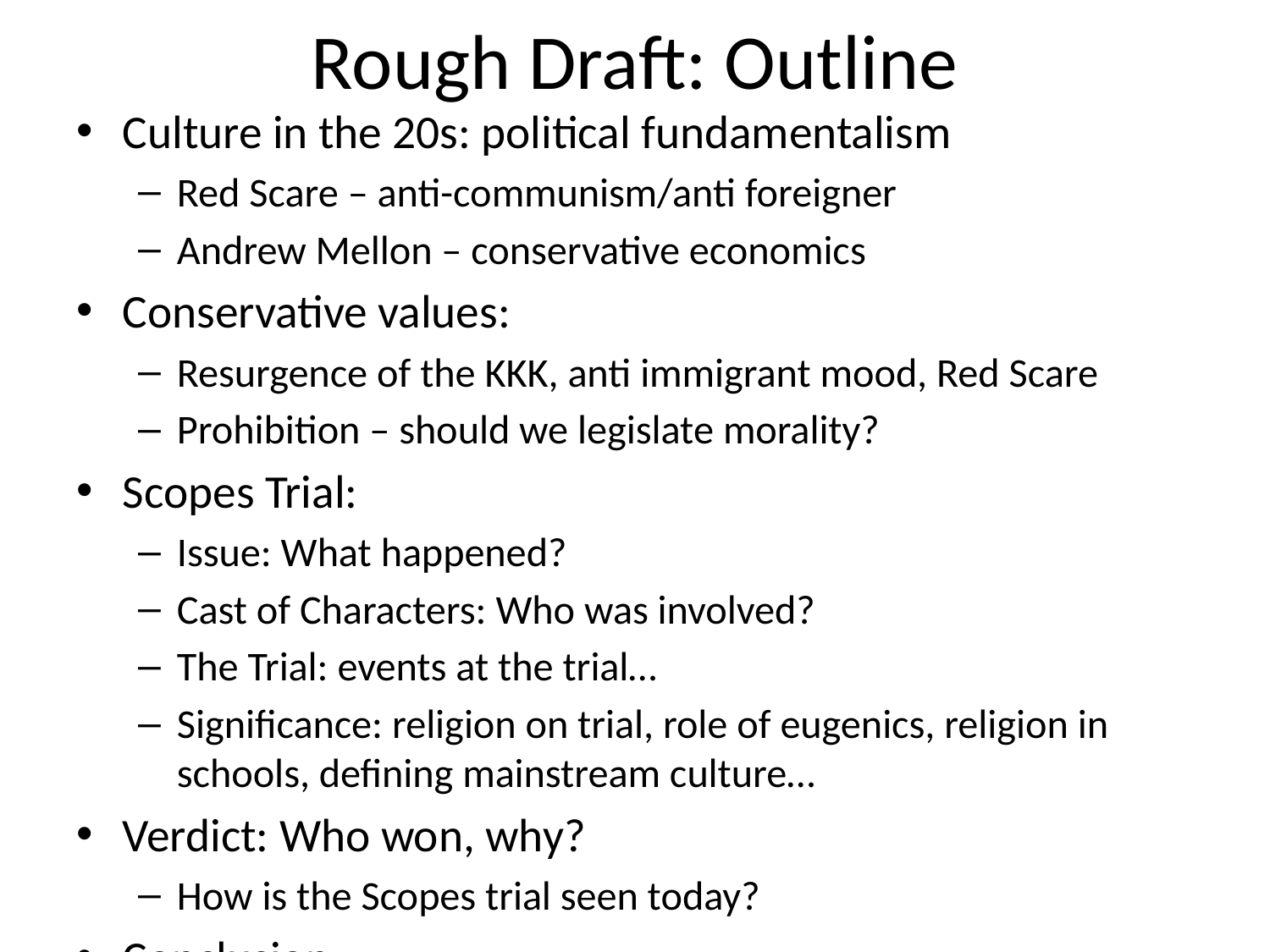

# Rough Draft: Outline
Culture in the 20s: political fundamentalism
Red Scare – anti-communism/anti foreigner
Andrew Mellon – conservative economics
Conservative values:
Resurgence of the KKK, anti immigrant mood, Red Scare
Prohibition – should we legislate morality?
Scopes Trial:
Issue: What happened?
Cast of Characters: Who was involved?
The Trial: events at the trial…
Significance: religion on trial, role of eugenics, religion in schools, defining mainstream culture…
Verdict: Who won, why?
How is the Scopes trial seen today?
Conclusion…